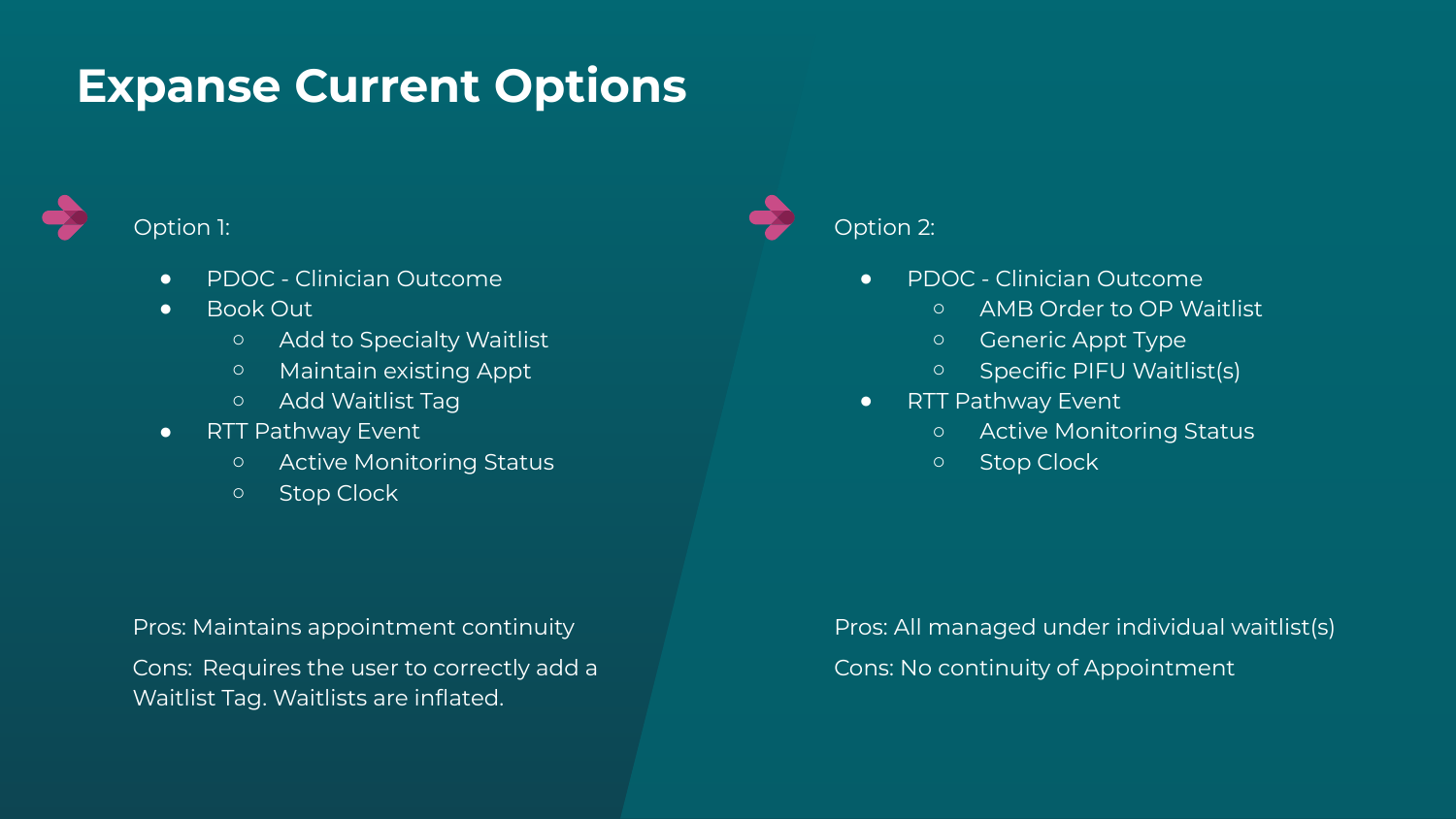

Expanse Current Options

Option 1:
PDOC - Clinician Outcome
Book Out
Add to Specialty Waitlist
Maintain existing Appt
Add Waitlist Tag
RTT Pathway Event
Active Monitoring Status
Stop Clock
Option 2:
PDOC - Clinician Outcome
AMB Order to OP Waitlist
Generic Appt Type
Specific PIFU Waitlist(s)
RTT Pathway Event
Active Monitoring Status
Stop Clock

Pros: Maintains appointment continuity
Cons: Requires the user to correctly add a Waitlist Tag. Waitlists are inflated.
Pros: All managed under individual waitlist(s)
Cons: No continuity of Appointment